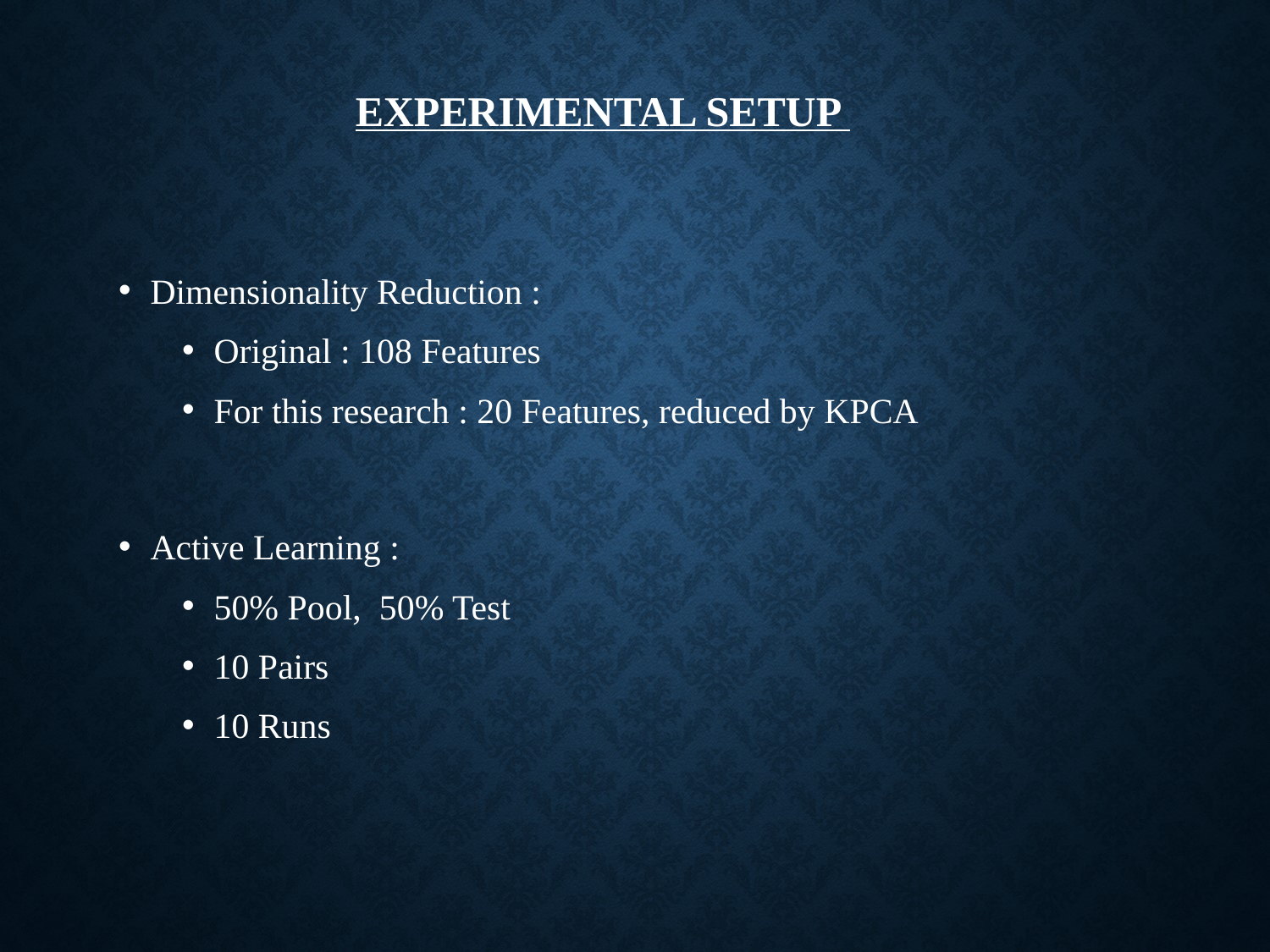

# Experimental Setup
Dimensionality Reduction :
Original : 108 Features
For this research : 20 Features, reduced by KPCA

Active Learning :
50% Pool,  50% Test
10 Pairs
10 Runs